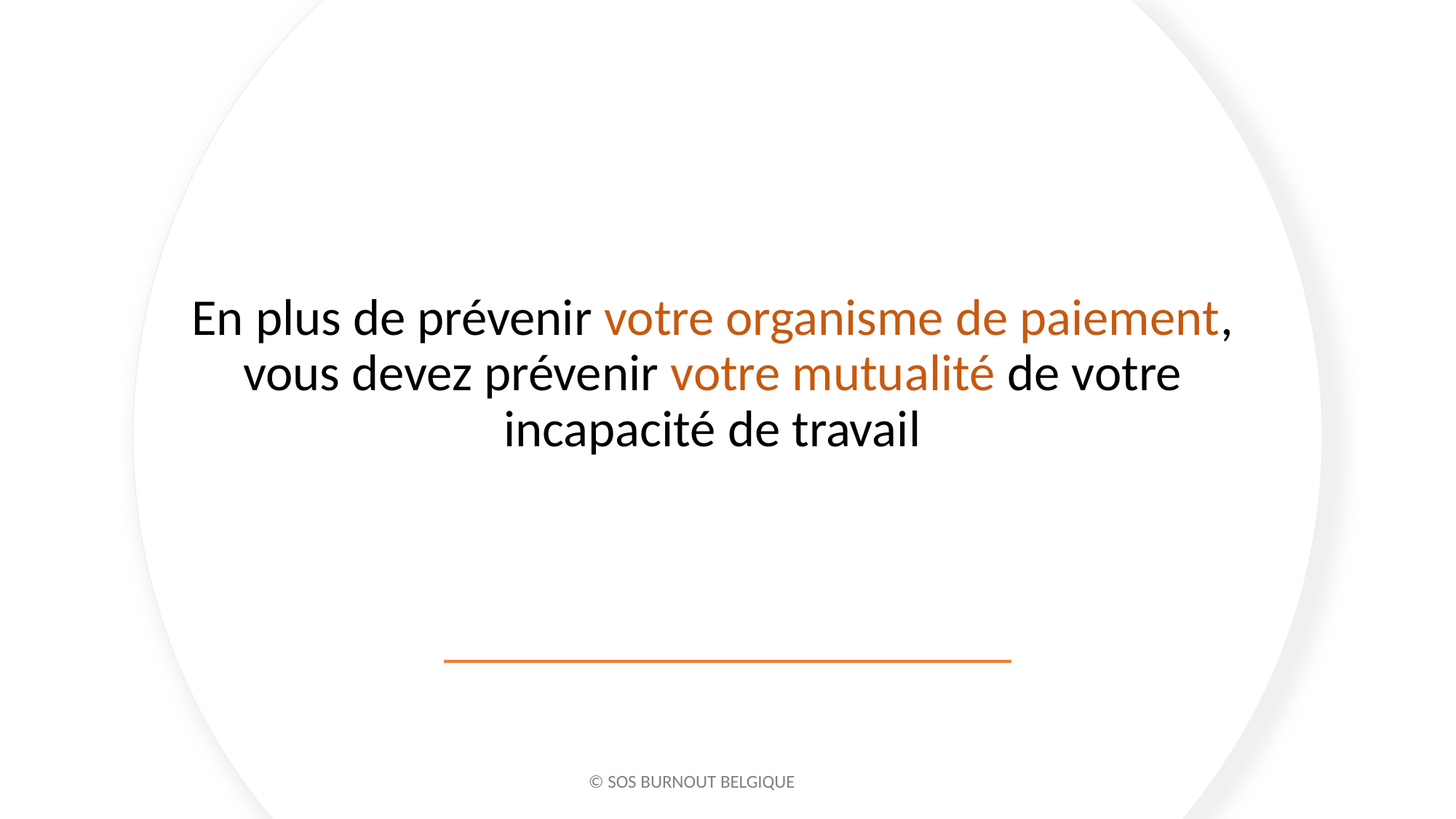

# En plus de prévenir votre organisme de paiement, vous devez prévenir votre mutualité de votre incapacité de travail

© SOS BURNOUT BELGIQUE